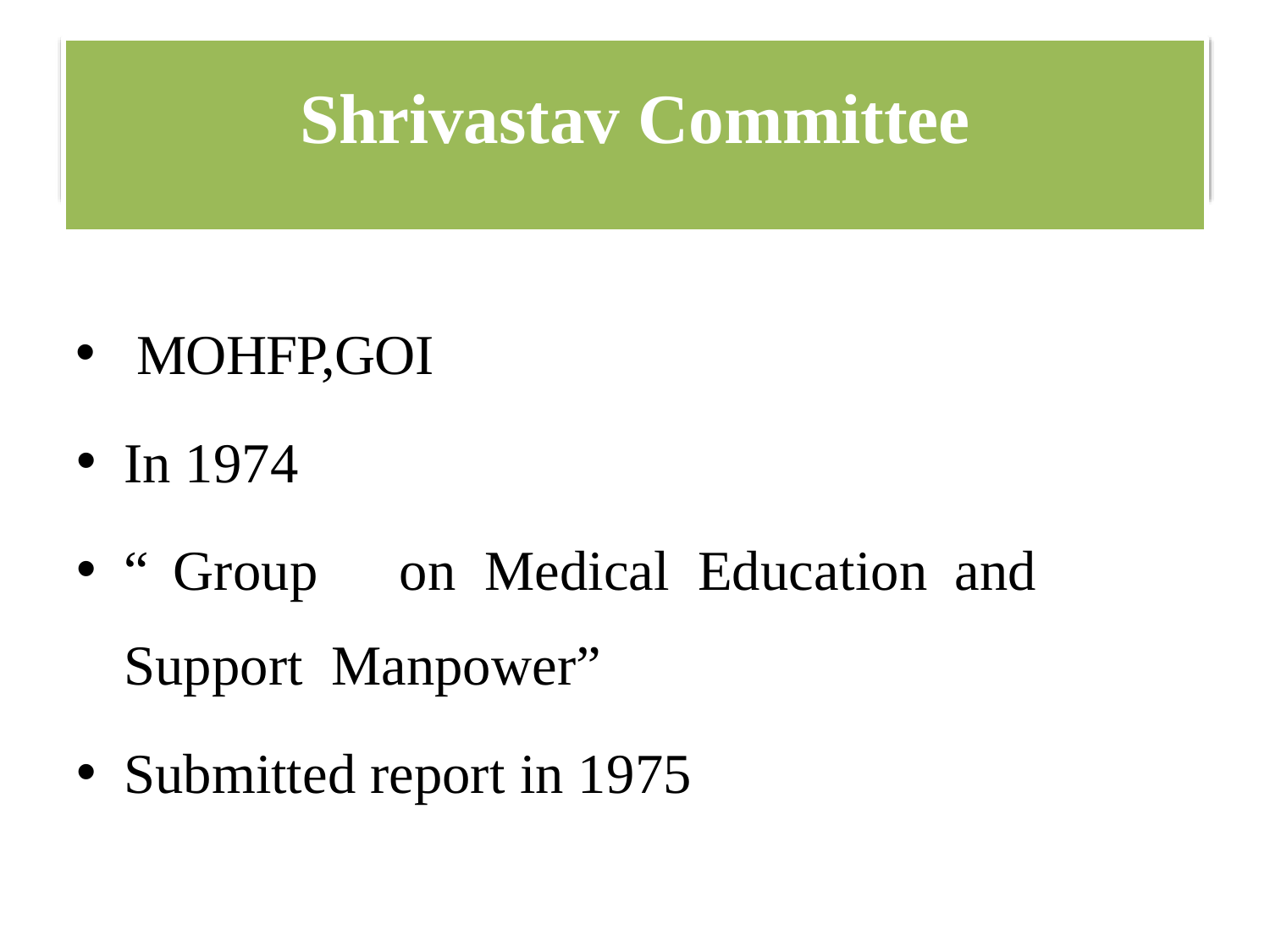

# Shrivastav Committee

MOHFP,GOI
In 1974
“	Group	on	Medical	Education	and	Support  Manpower”
Submitted report in 1975